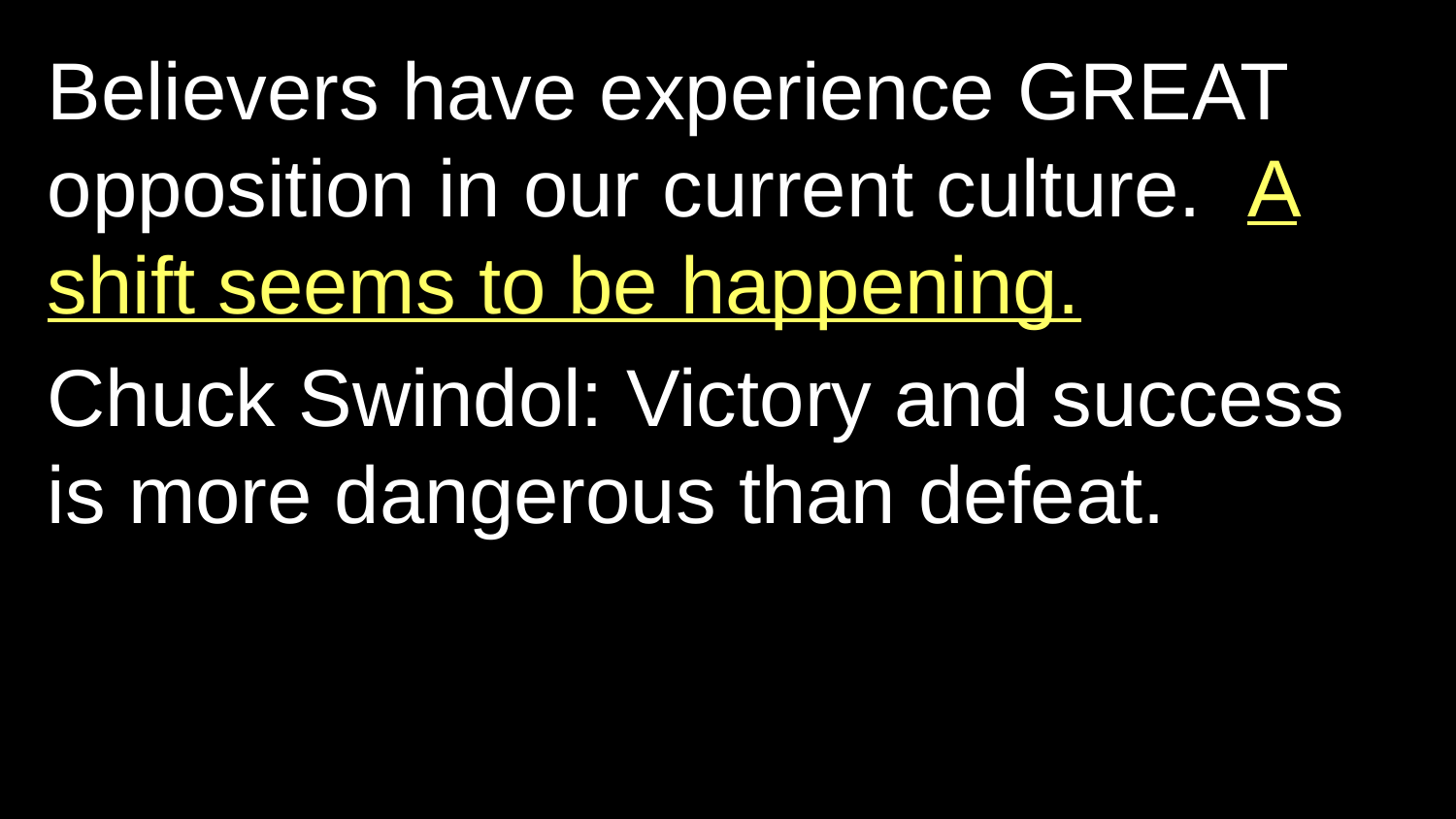

Believers have experience GREAT opposition in our current culture.  A shift seems to be happening.
Chuck Swindol: Victory and success is more dangerous than defeat.